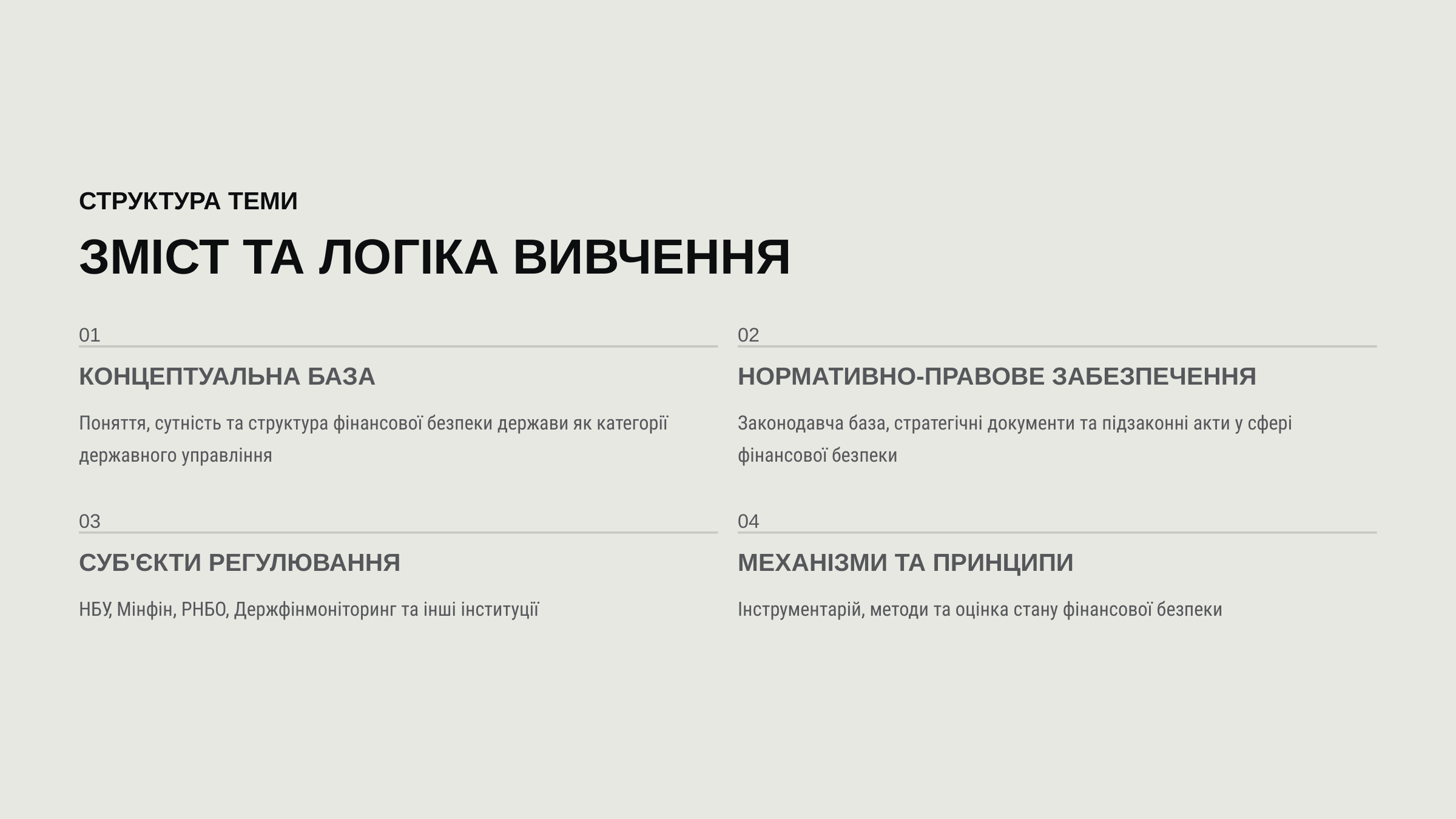

СТРУКТУРА ТЕМИ
ЗМІСТ ТА ЛОГІКА ВИВЧЕННЯ
01
02

КОНЦЕПТУАЛЬНА БАЗА
НОРМАТИВНО-ПРАВОВЕ ЗАБЕЗПЕЧЕННЯ
Поняття, сутність та структура фінансової безпеки держави як категорії державного управління
Законодавча база, стратегічні документи та підзаконні акти у сфері фінансової безпеки
03
04

СУБ'ЄКТИ РЕГУЛЮВАННЯ
МЕХАНІЗМИ ТА ПРИНЦИПИ
НБУ, Мінфін, РНБО, Держфінмоніторинг та інші інституції
Інструментарій, методи та оцінка стану фінансової безпеки